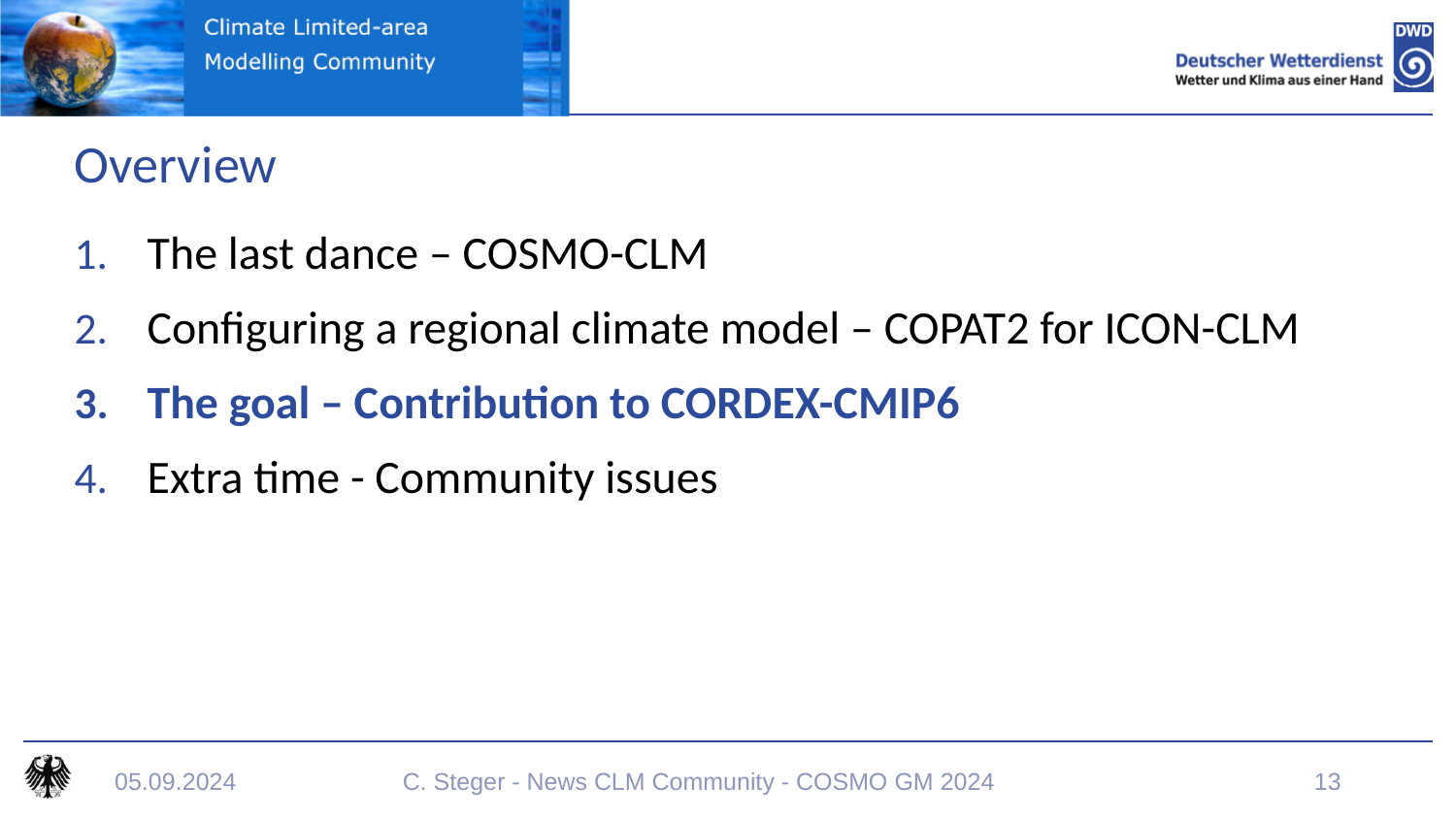

# Overview
The last dance – COSMO-CLM
Configuring a regional climate model – COPAT2 for ICON-CLM
The goal – Contribution to CORDEX-CMIP6
Extra time - Community issues

05.09.2024
C. Steger - News CLM Community - COSMO GM 2024
13